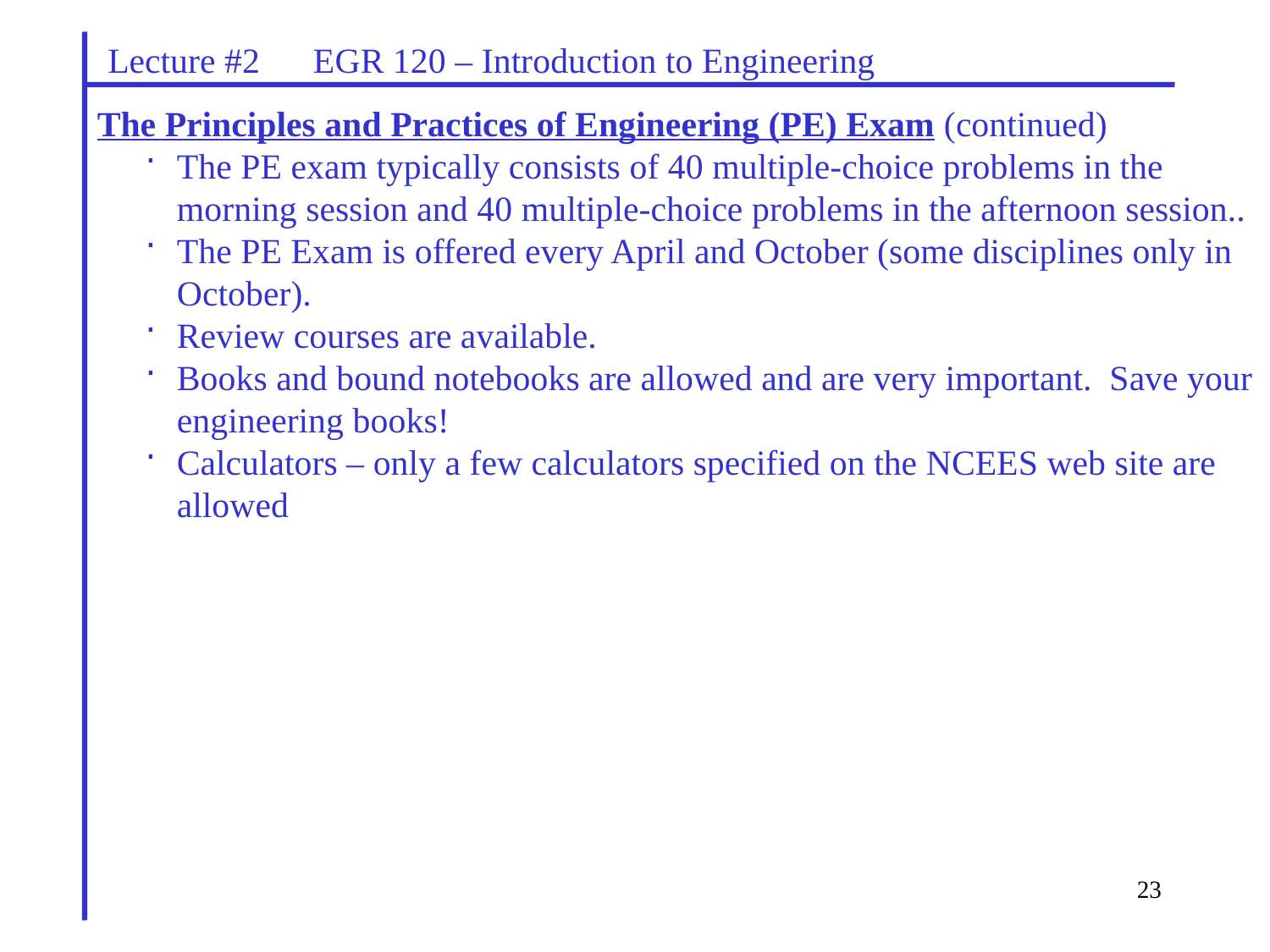

Lecture #2      EGR 120 – Introduction to Engineering

The Principles and Practices of Engineering (PE) Exam (continued)
The PE exam typically consists of 40 multiple-choice problems in the morning session and 40 multiple-choice problems in the afternoon session..
The PE Exam is offered every April and October (some disciplines only in October).
Review courses are available.
Books and bound notebooks are allowed and are very important.  Save your engineering books!
Calculators – only a few calculators specified on the NCEES web site are allowed
23